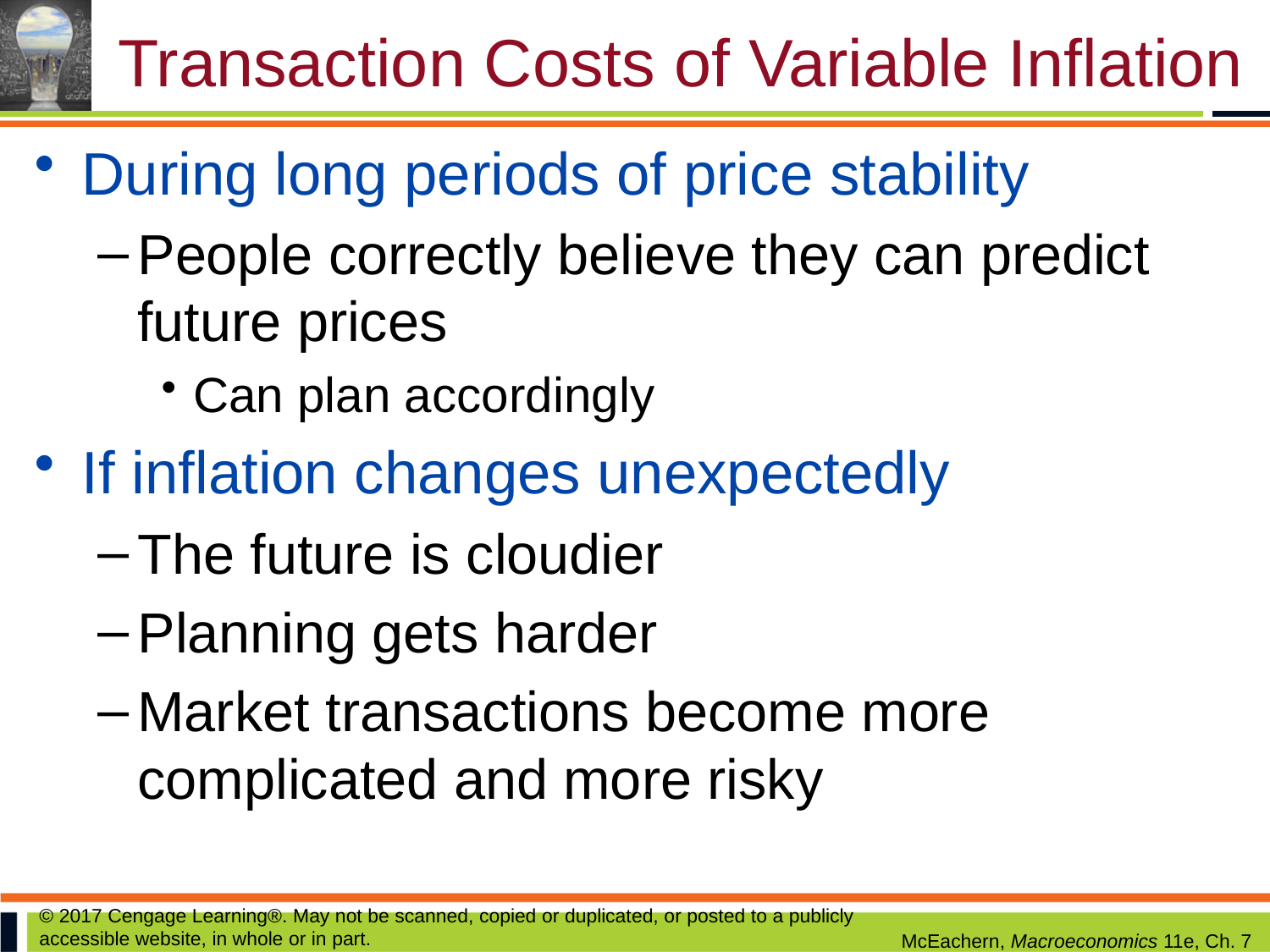

# Transaction Costs of Variable Inflation
During long periods of price stability
People correctly believe they can predict future prices
Can plan accordingly
If inflation changes unexpectedly
The future is cloudier
Planning gets harder
Market transactions become more complicated and more risky
© 2017 Cengage Learning®. May not be scanned, copied or duplicated, or posted to a publicly accessible website, in whole or in part.